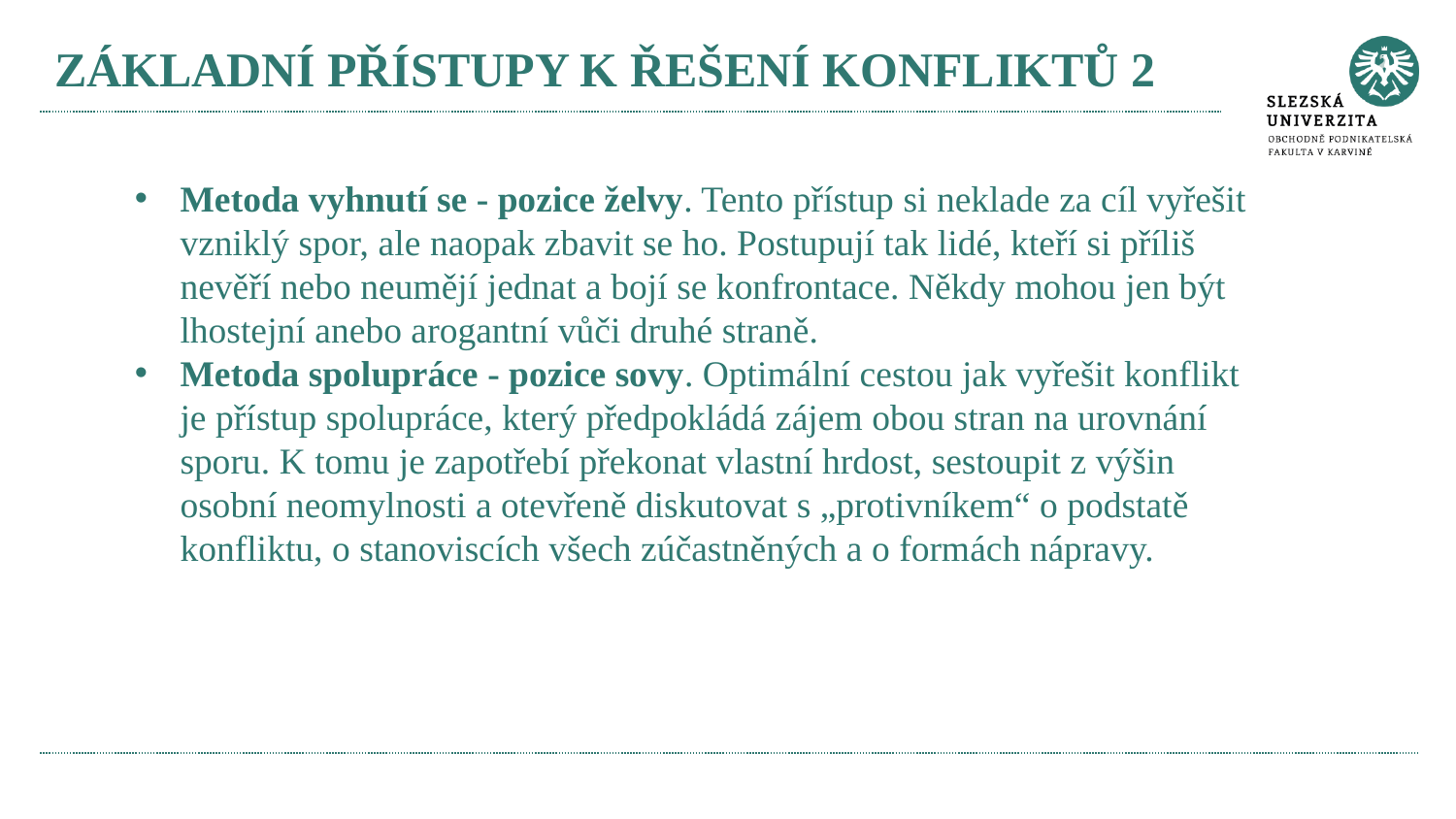

# Základní přístupy k řešení konfliktů 2
Metoda vyhnutí se - pozice želvy. Tento přístup si neklade za cíl vyřešit vzniklý spor, ale naopak zbavit se ho. Postupují tak lidé, kteří si příliš nevěří nebo neumějí jednat a bojí se konfrontace. Někdy mohou jen být lhostejní anebo arogantní vůči druhé straně.
Metoda spolupráce - pozice sovy. Optimální cestou jak vyřešit konflikt je přístup spolupráce, který předpokládá zájem obou stran na urovnání sporu. K tomu je zapotřebí překonat vlastní hrdost, sestoupit z výšin osobní neomylnosti a otevřeně diskutovat s „protivníkem“ o podstatě konfliktu, o stanoviscích všech zúčastněných a o formách nápravy.